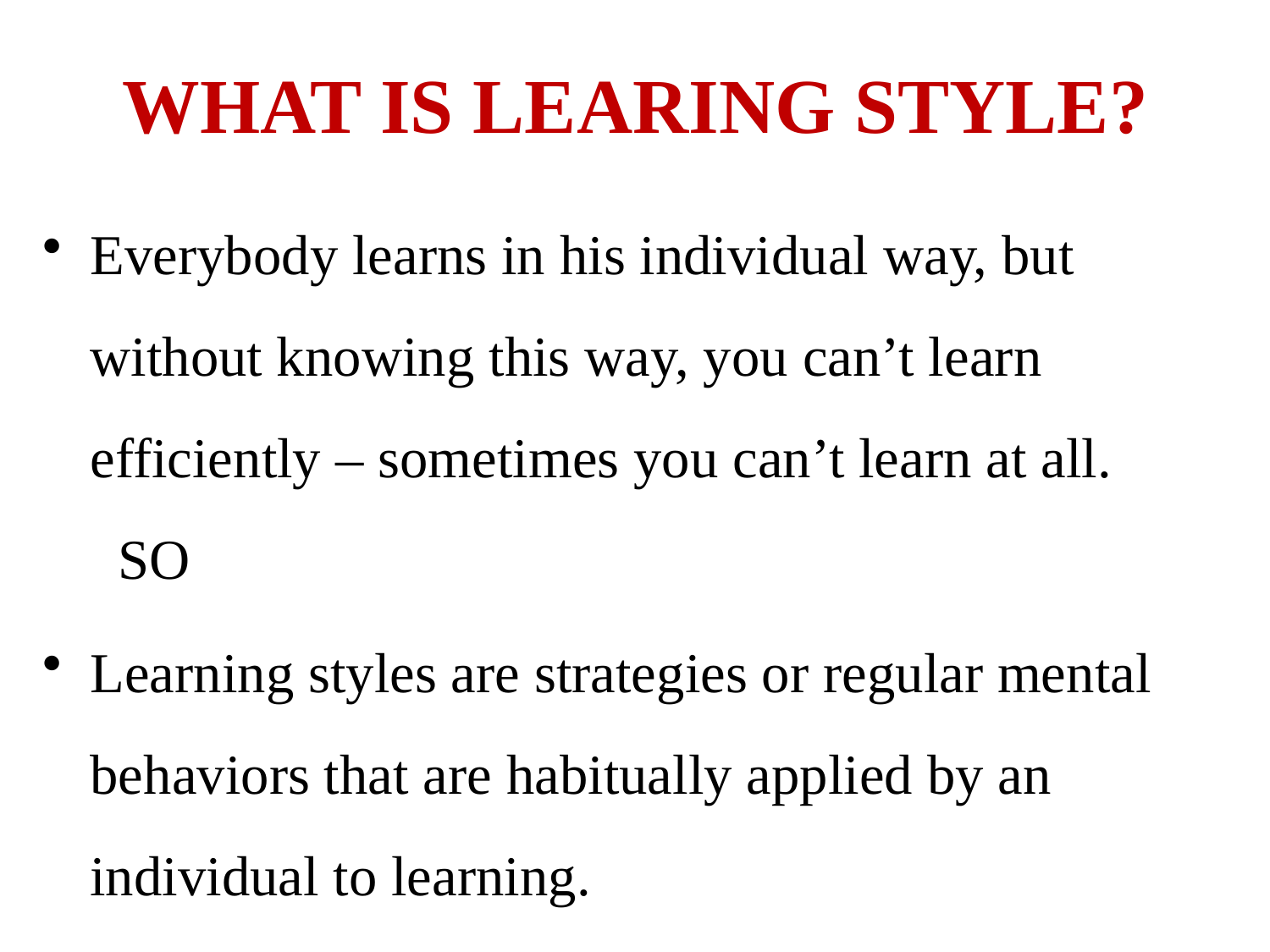

# WHAT IS LEARING STYLE?
Everybody learns in his individual way, but without knowing this way, you can’t learn efficiently – sometimes you can’t learn at all.           SO
Learning styles are strategies or regular mental behaviors that are habitually applied by an individual to learning.